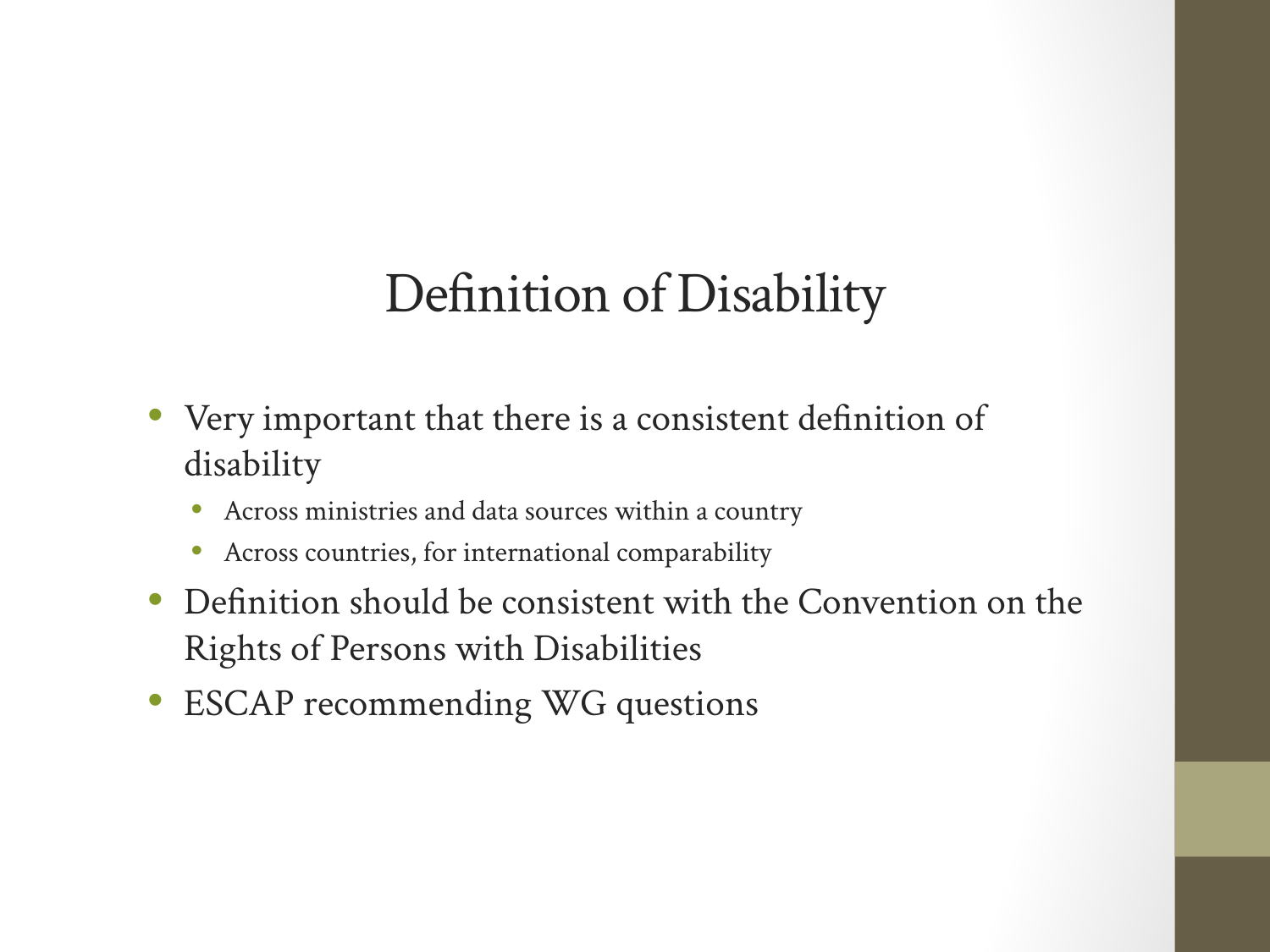

# Definition of Disability
Very important that there is a consistent definition of disability
Across ministries and data sources within a country
Across countries, for international comparability
Definition should be consistent with the Convention on the Rights of Persons with Disabilities
ESCAP recommending WG questions